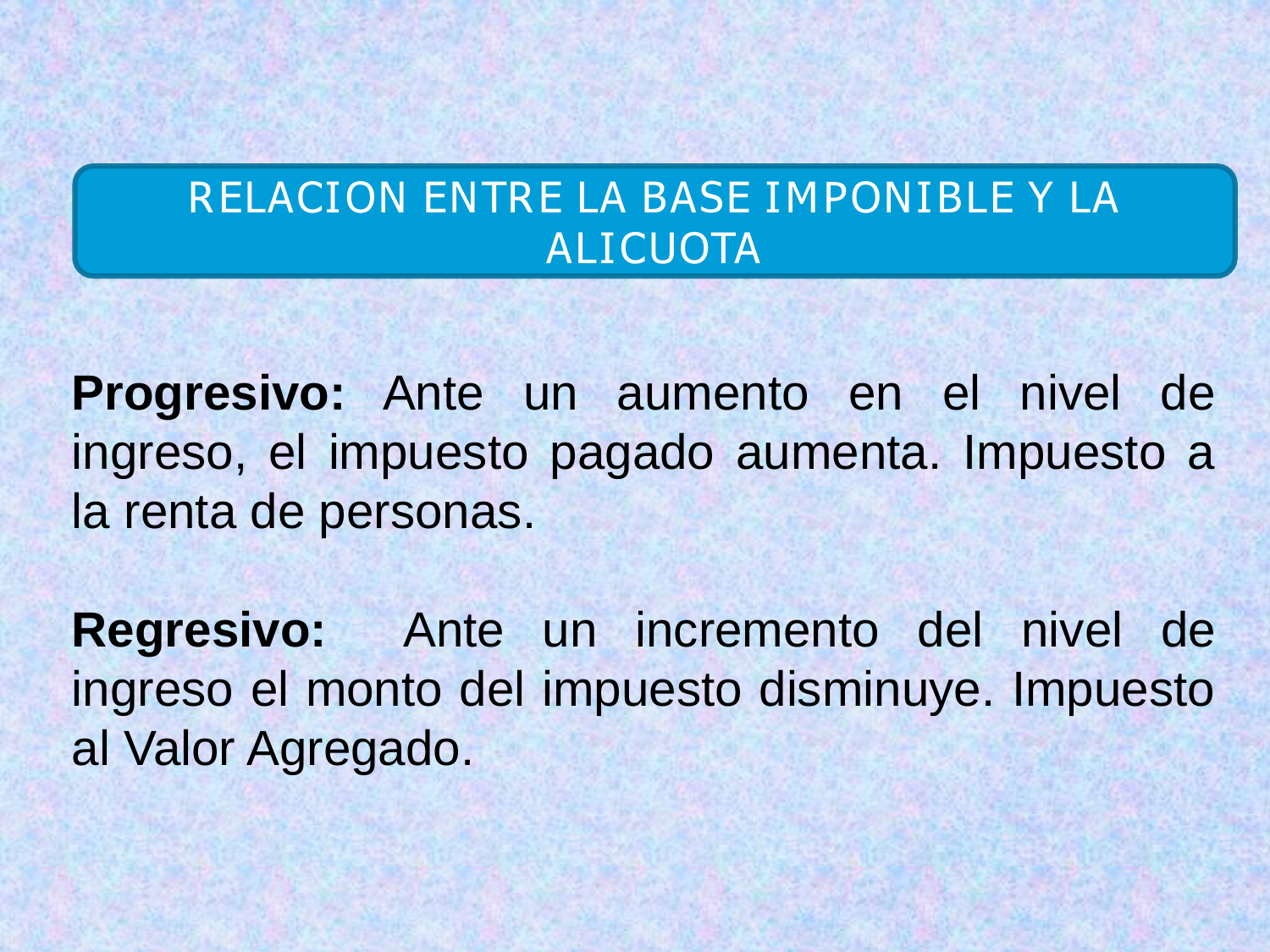

RELACION ENTRE LA BASE IMPONIBLE Y LA ALICUOTA

Progresivo: Ante un aumento en el nivel de ingreso, el impuesto pagado aumenta. Impuesto a la renta de personas.

Regresivo:  Ante un incremento del nivel de ingreso el monto del impuesto disminuye. Impuesto al Valor Agregado.